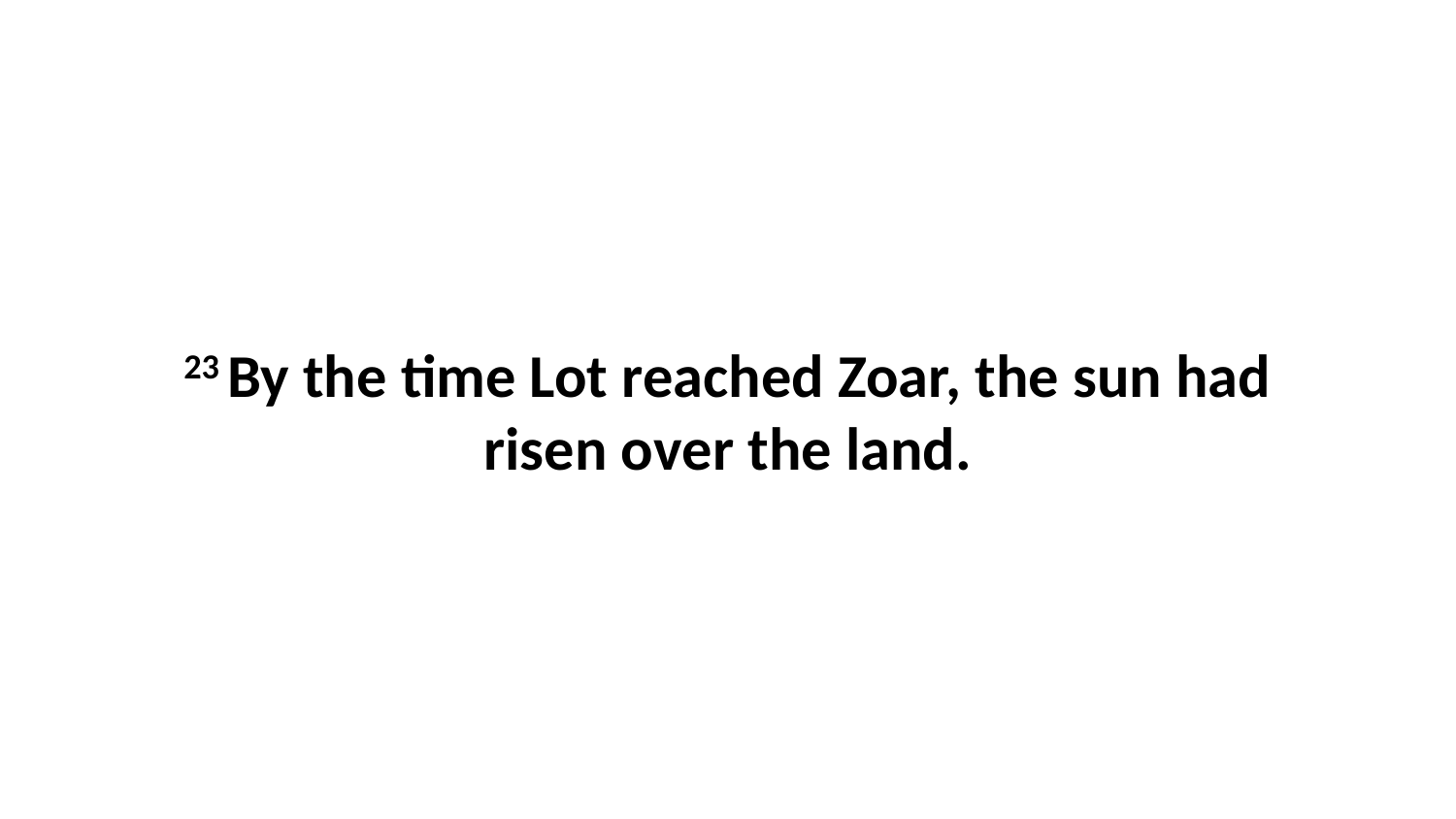

23 By the time Lot reached Zoar, the sun had risen over the land.